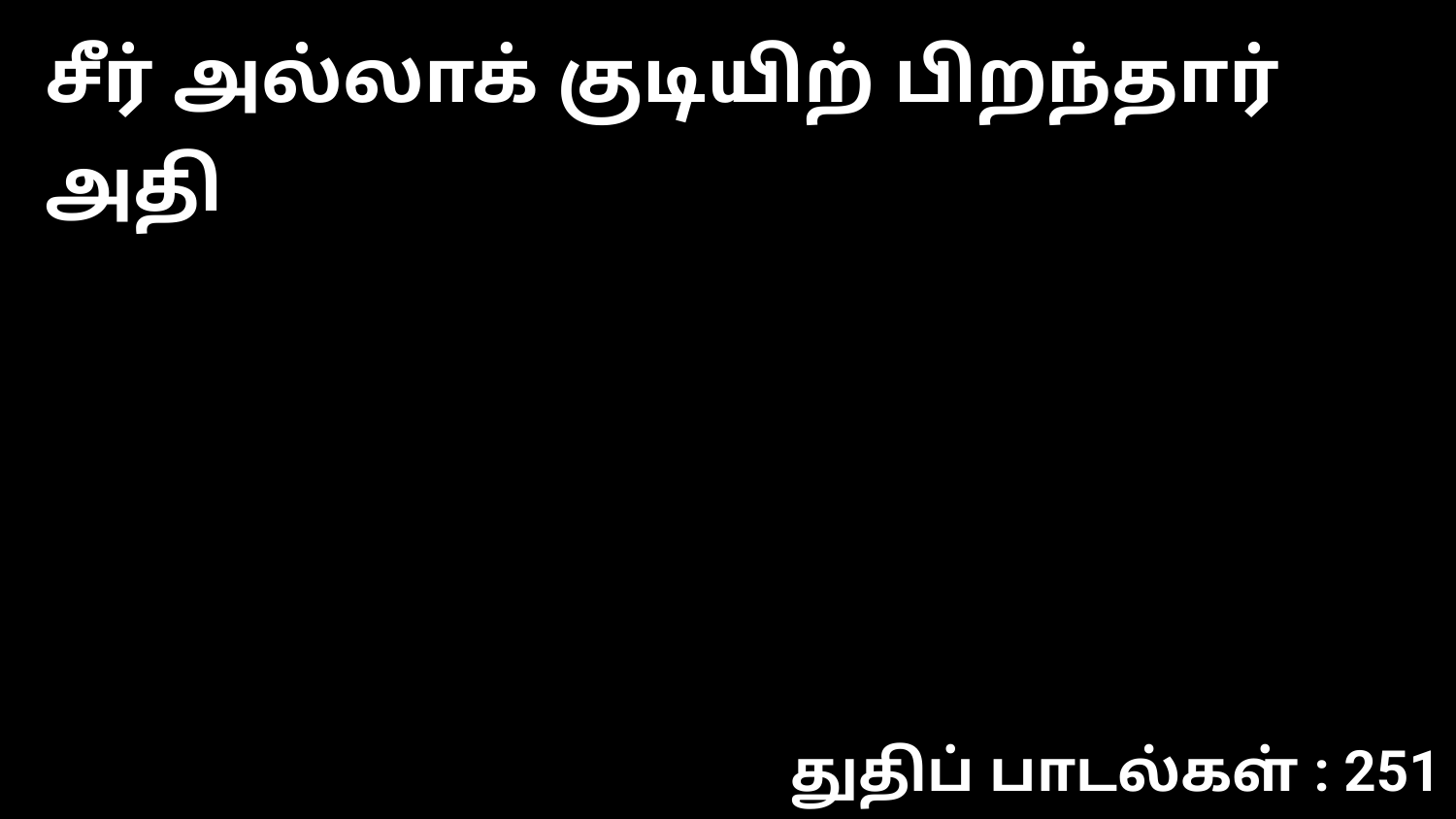

சீர் அல்லாக் குடியிற் பிறந்தார் அதி
துதிப் பாடல்கள் : 251